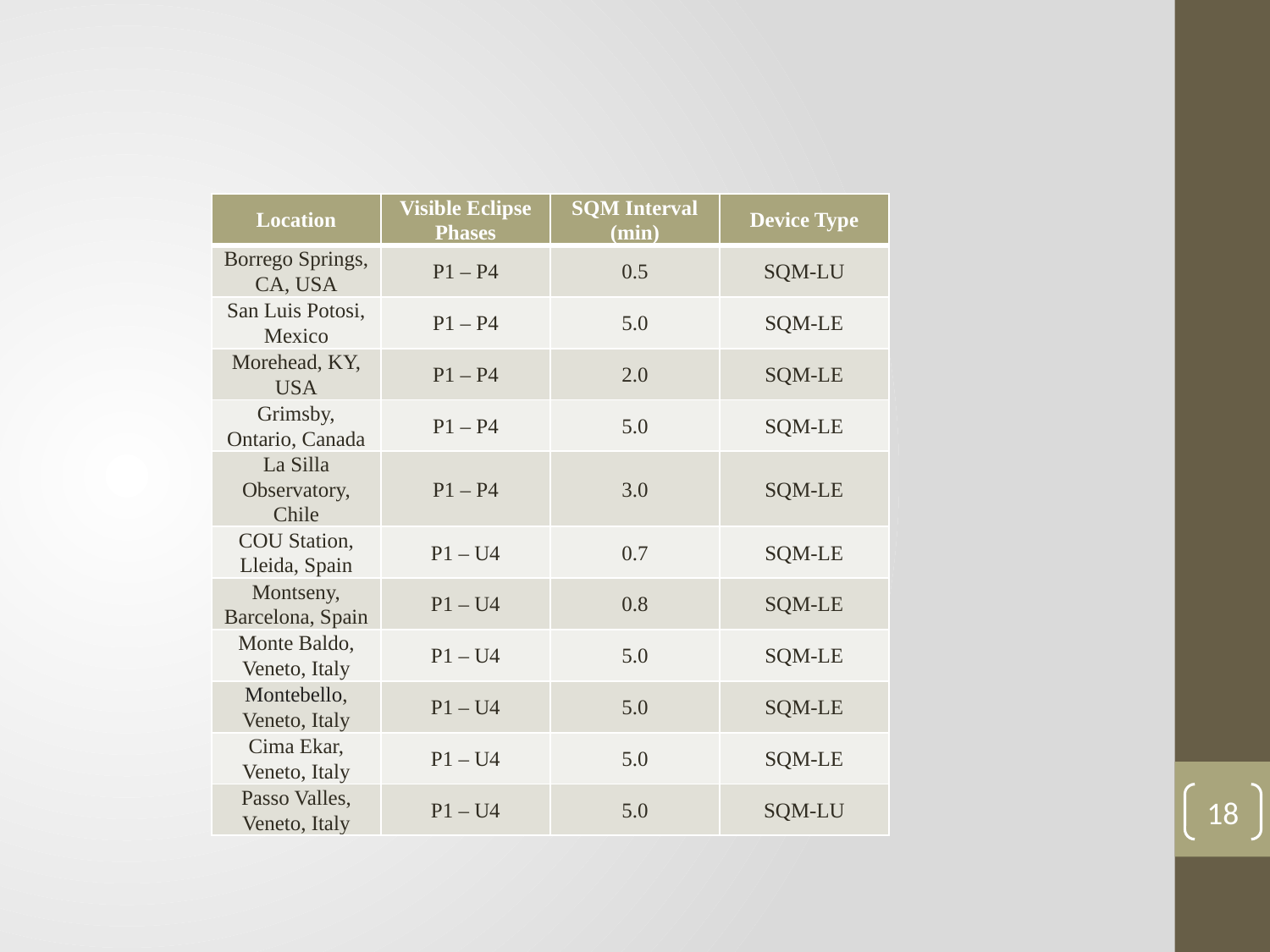

| Location | Visible Eclipse Phases | SQM Interval (min) | Device Type |
| --- | --- | --- | --- |
| Borrego Springs, CA, USA | P1 – P4 | 0.5 | SQM-LU |
| San Luis Potosi, Mexico | P1 – P4 | 5.0 | SQM-LE |
| Morehead, KY, USA | P1 – P4 | 2.0 | SQM-LE |
| Grimsby, Ontario, Canada | P1 – P4 | 5.0 | SQM-LE |
| La Silla Observatory, Chile | P1 – P4 | 3.0 | SQM-LE |
| COU Station, Lleida, Spain | P1 – U4 | 0.7 | SQM-LE |
| Montseny, Barcelona, Spain | P1 – U4 | 0.8 | SQM-LE |
| Monte Baldo, Veneto, Italy | P1 – U4 | 5.0 | SQM-LE |
| Montebello, Veneto, Italy | P1 – U4 | 5.0 | SQM-LE |
| Cima Ekar, Veneto, Italy | P1 – U4 | 5.0 | SQM-LE |
| Passo Valles, Veneto, Italy | P1 – U4 | 5.0 | SQM-LU |
18